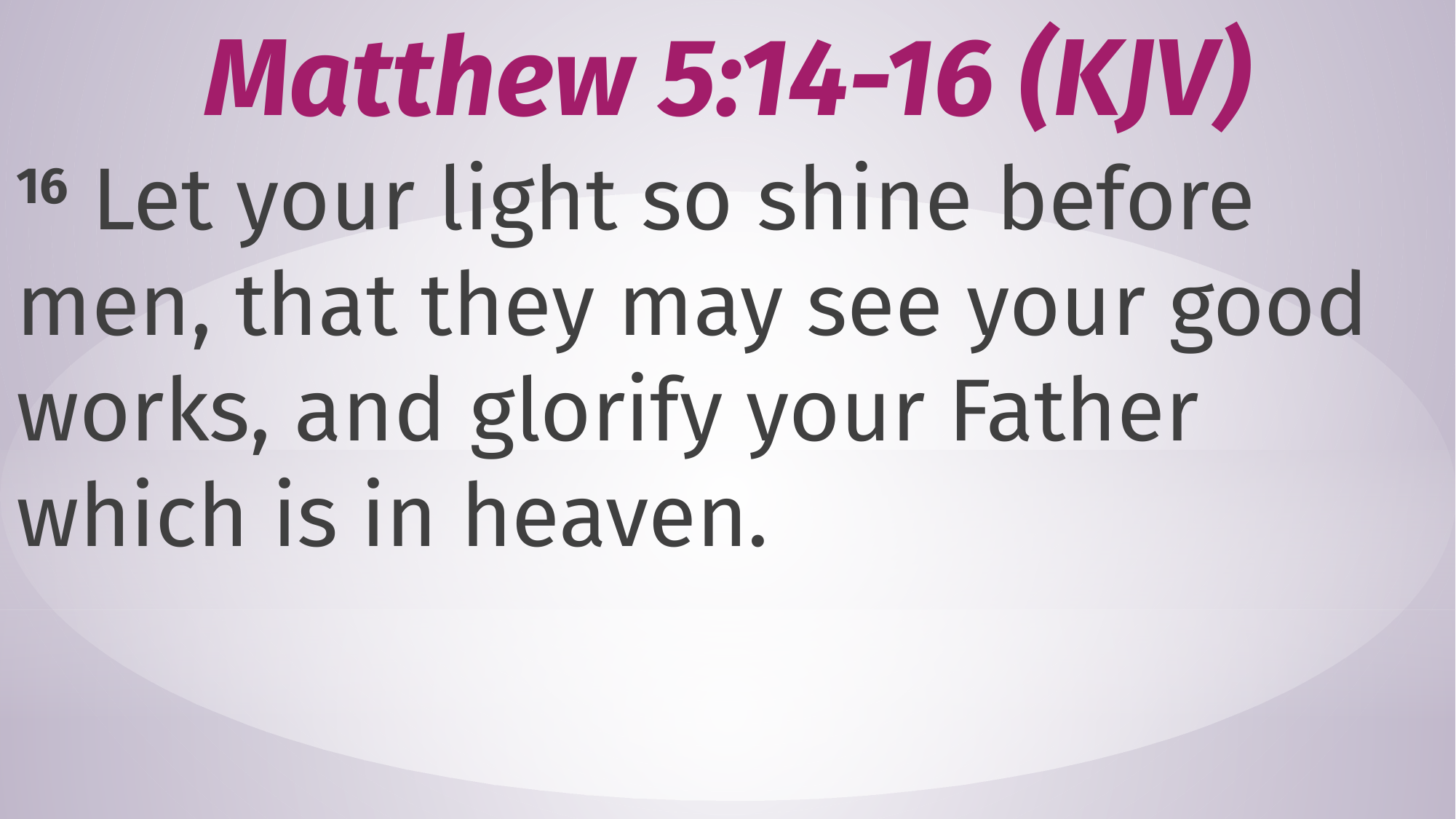

# Matthew 5:14-16 (KJV)
16 Let your light so shine before men, that they may see your good works, and glorify your Father which is in heaven.